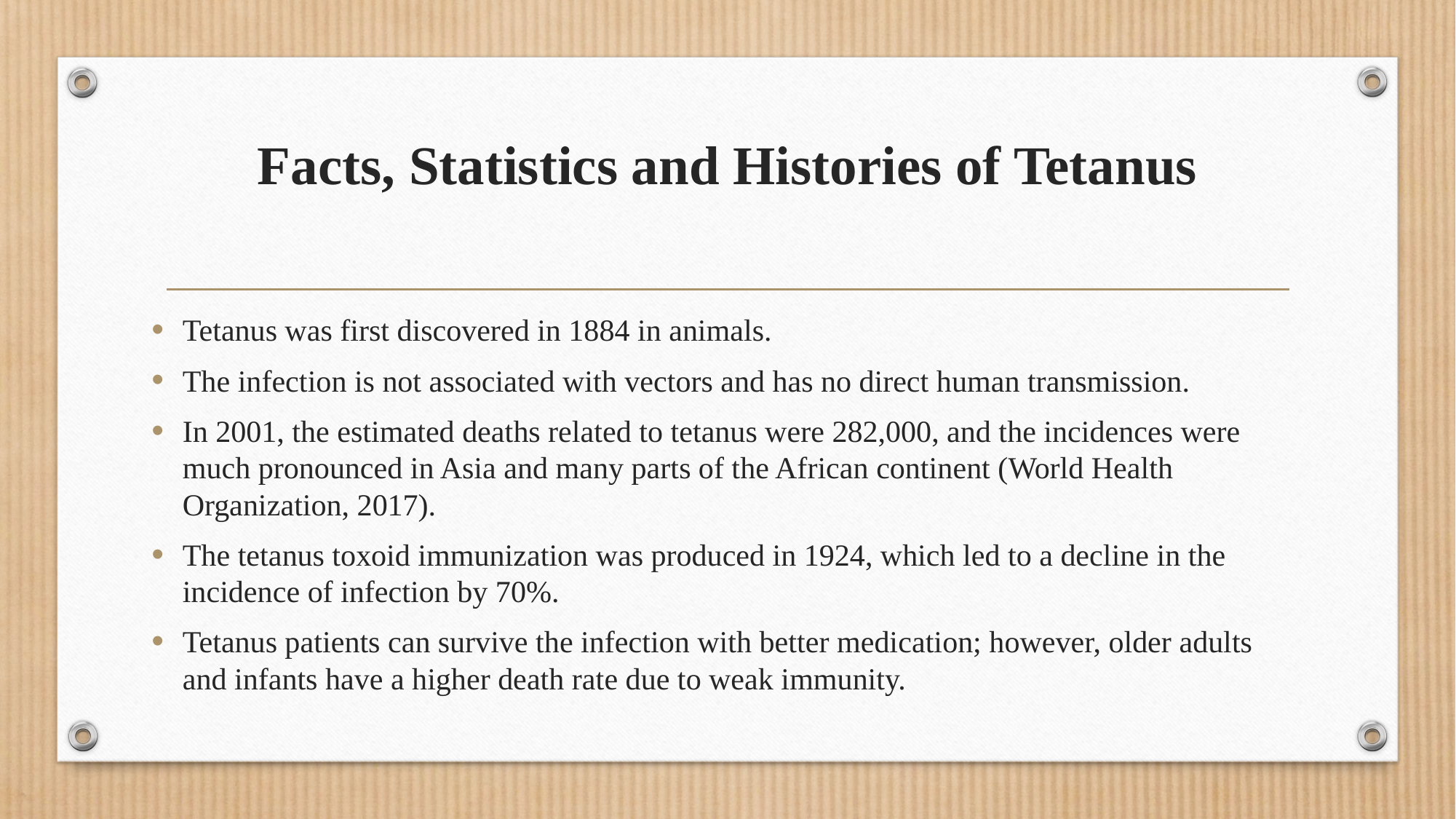

# Facts, Statistics and Histories of Tetanus
Tetanus was first discovered in 1884 in animals.
The infection is not associated with vectors and has no direct human transmission.
In 2001, the estimated deaths related to tetanus were 282,000, and the incidences were much pronounced in Asia and many parts of the African continent (World Health Organization, 2017).
The tetanus toxoid immunization was produced in 1924, which led to a decline in the incidence of infection by 70%.
Tetanus patients can survive the infection with better medication; however, older adults and infants have a higher death rate due to weak immunity.